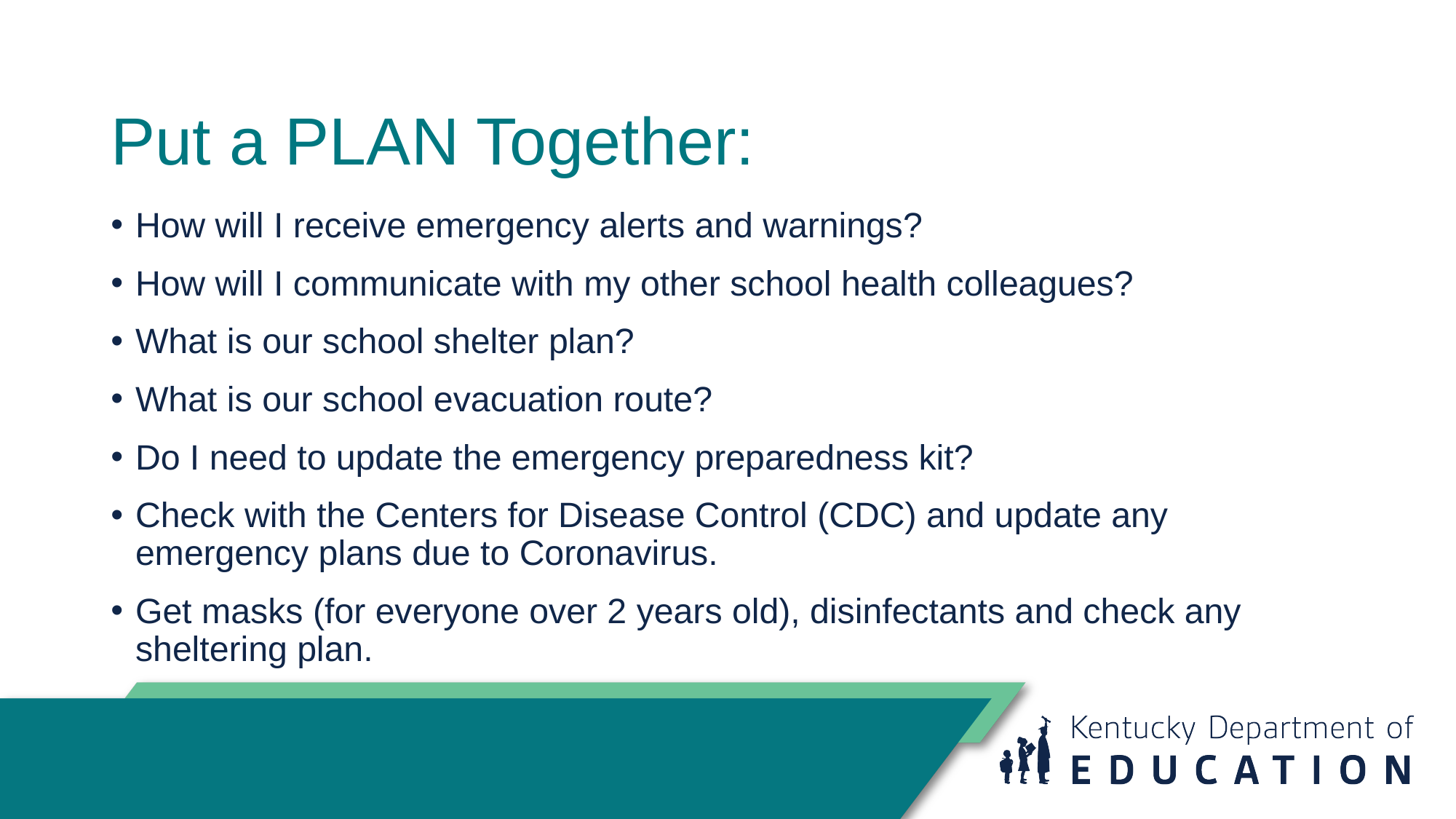

# Put a PLAN Together:
How will I receive emergency alerts and warnings?
How will I communicate with my other school health colleagues?
What is our school shelter plan?
What is our school evacuation route?
Do I need to update the emergency preparedness kit?
Check with the Centers for Disease Control (CDC) and update any emergency plans due to Coronavirus.
Get masks (for everyone over 2 years old), disinfectants and check any sheltering plan.